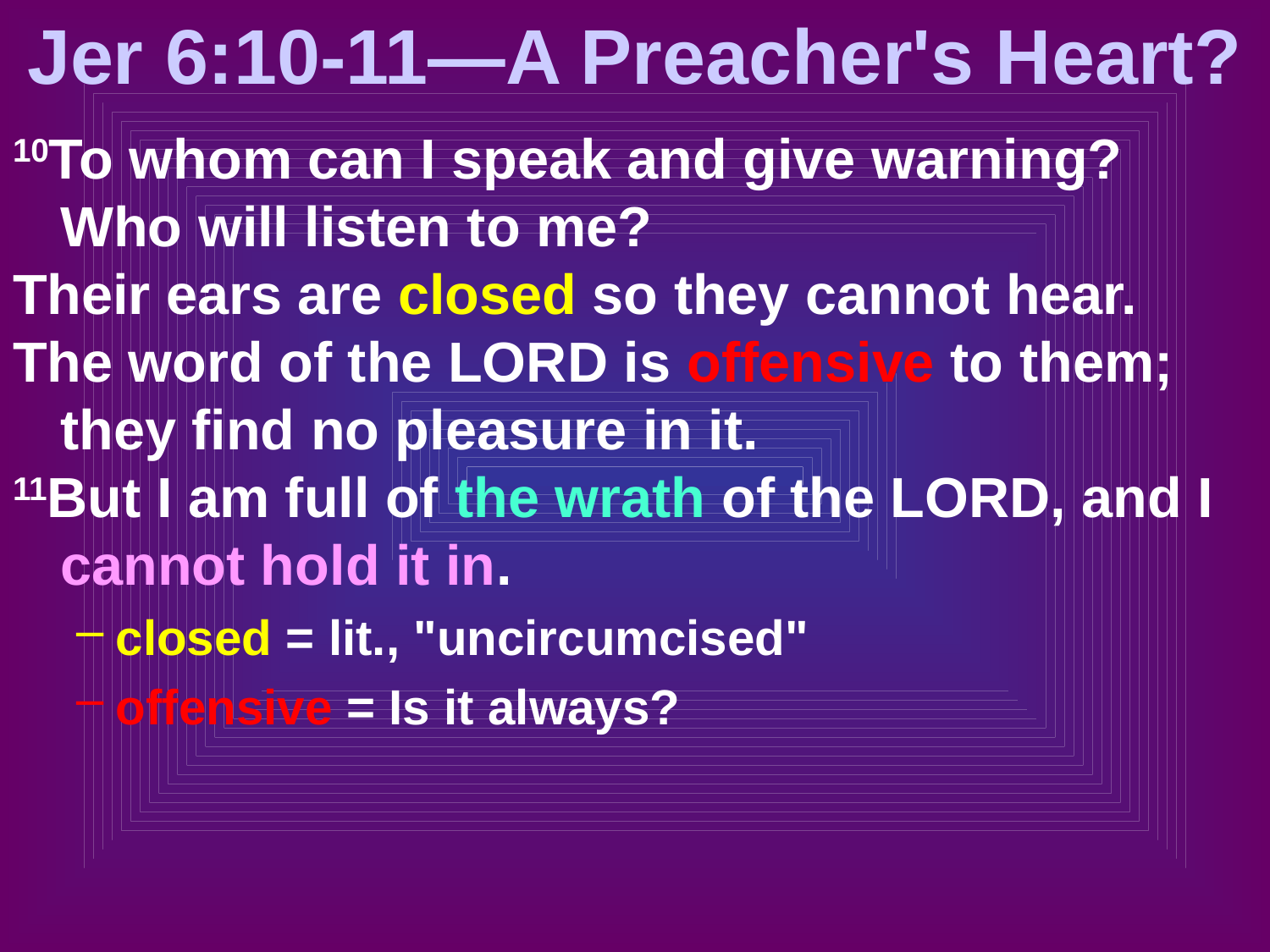

# Jer 6:10-11—A Preacher's Heart?
10To whom can I speak and give warning? Who will listen to me?
Their ears are closed so they cannot hear.
The word of the LORD is offensive to them; they find no pleasure in it.
11But I am full of the wrath of the LORD, and I cannot hold it in.
closed = lit., "uncircumcised"
offensive = Is it always?